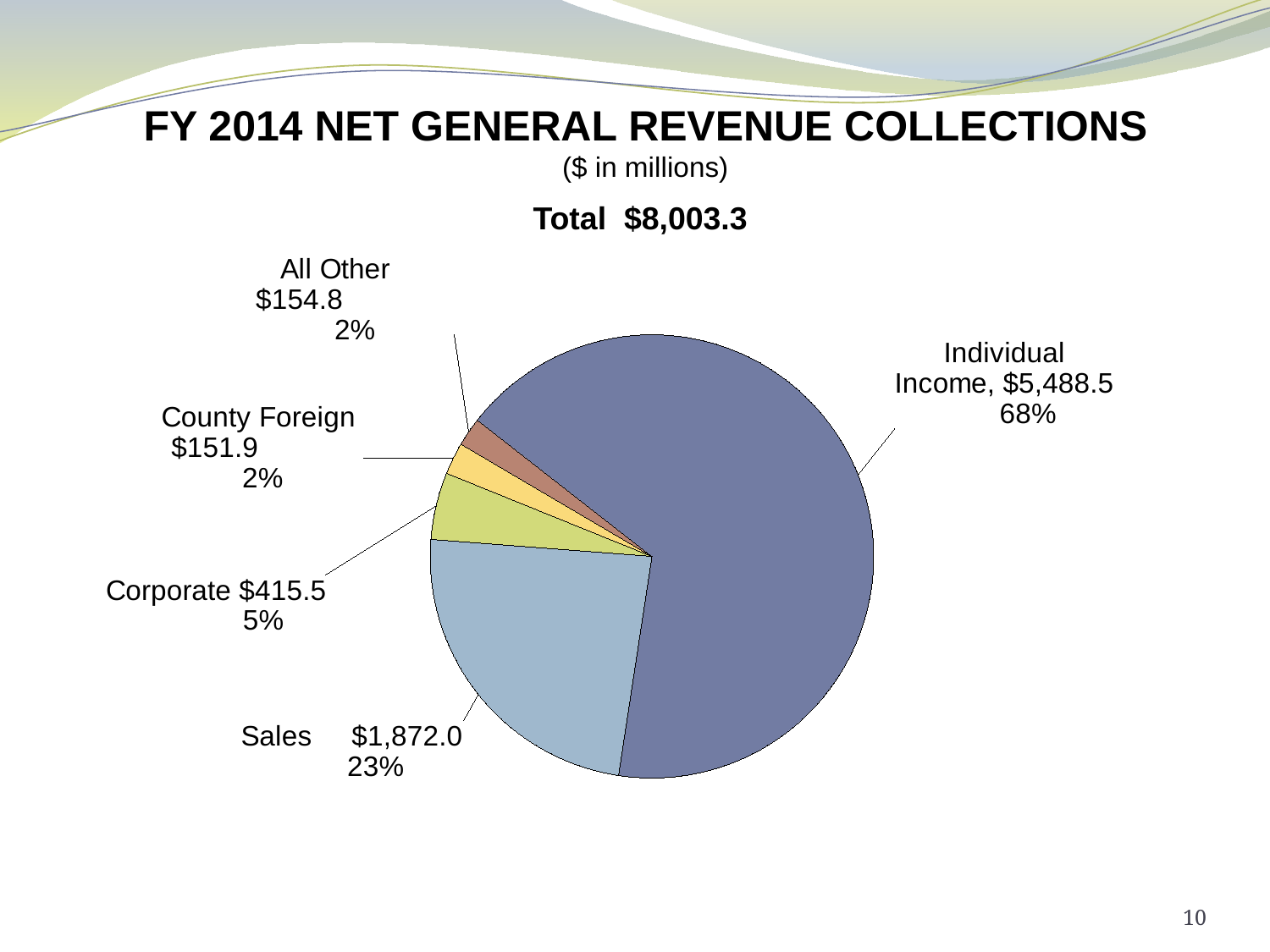

FY 2014 NET GENERAL REVENUE COLLECTIONS
($ in millions)
Total  $8,003.3

### Chart

| Category | Sales |
|---|---|
| Individual Income | 5403.5 |
| Sales | 1925.1 |
| Corporate | 396.1 |
| County Foreign | 189.0 |
| All Other | 169.00000000000057 |
10